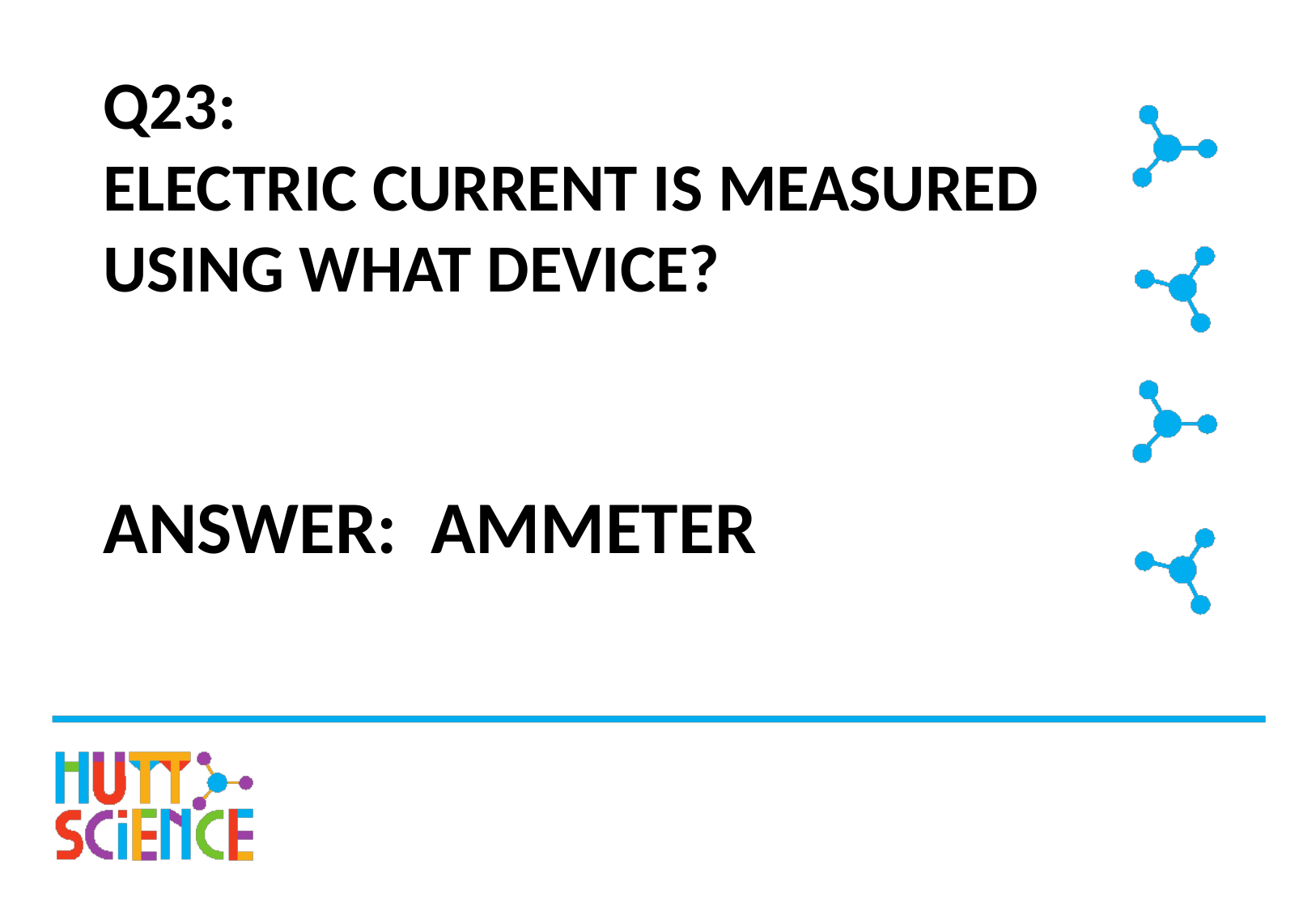

# Q23: ELECTRIC CURRENT IS MEASURED USING WHAT DEVICE?
ANSWER:  AMMETER